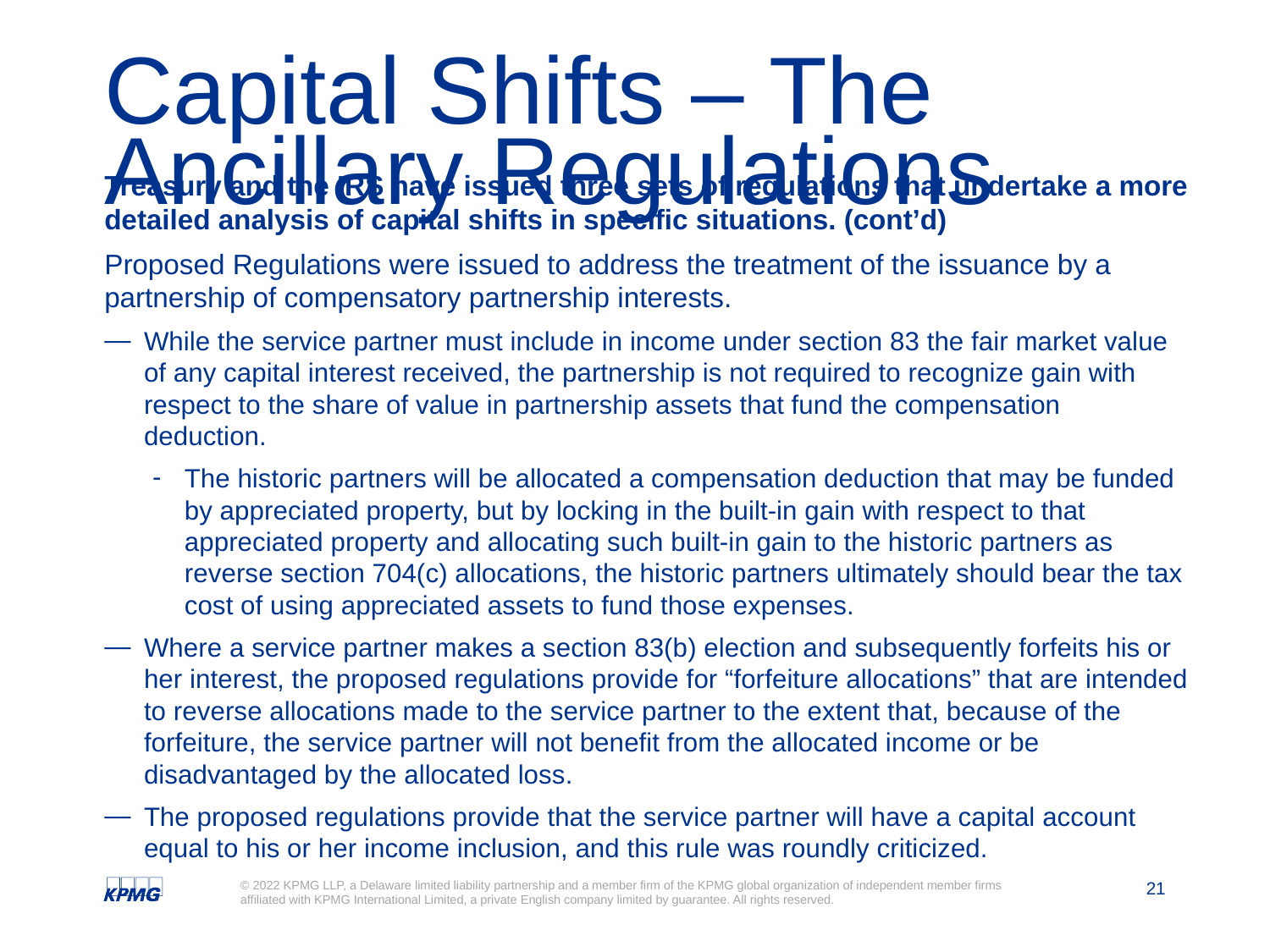

# Capital Shifts – The Ancillary Regulations
Treasury and the IRS have issued three sets of regulations that undertake a more detailed analysis of capital shifts in specific situations. (cont’d)
Proposed Regulations were issued to address the treatment of the issuance by a partnership of compensatory partnership interests.
While the service partner must include in income under section 83 the fair market value of any capital interest received, the partnership is not required to recognize gain with respect to the share of value in partnership assets that fund the compensation deduction.
The historic partners will be allocated a compensation deduction that may be funded by appreciated property, but by locking in the built-in gain with respect to that appreciated property and allocating such built-in gain to the historic partners as reverse section 704(c) allocations, the historic partners ultimately should bear the tax cost of using appreciated assets to fund those expenses.
Where a service partner makes a section 83(b) election and subsequently forfeits his or her interest, the proposed regulations provide for “forfeiture allocations” that are intended to reverse allocations made to the service partner to the extent that, because of the forfeiture, the service partner will not benefit from the allocated income or be disadvantaged by the allocated loss.
The proposed regulations provide that the service partner will have a capital account equal to his or her income inclusion, and this rule was roundly criticized.